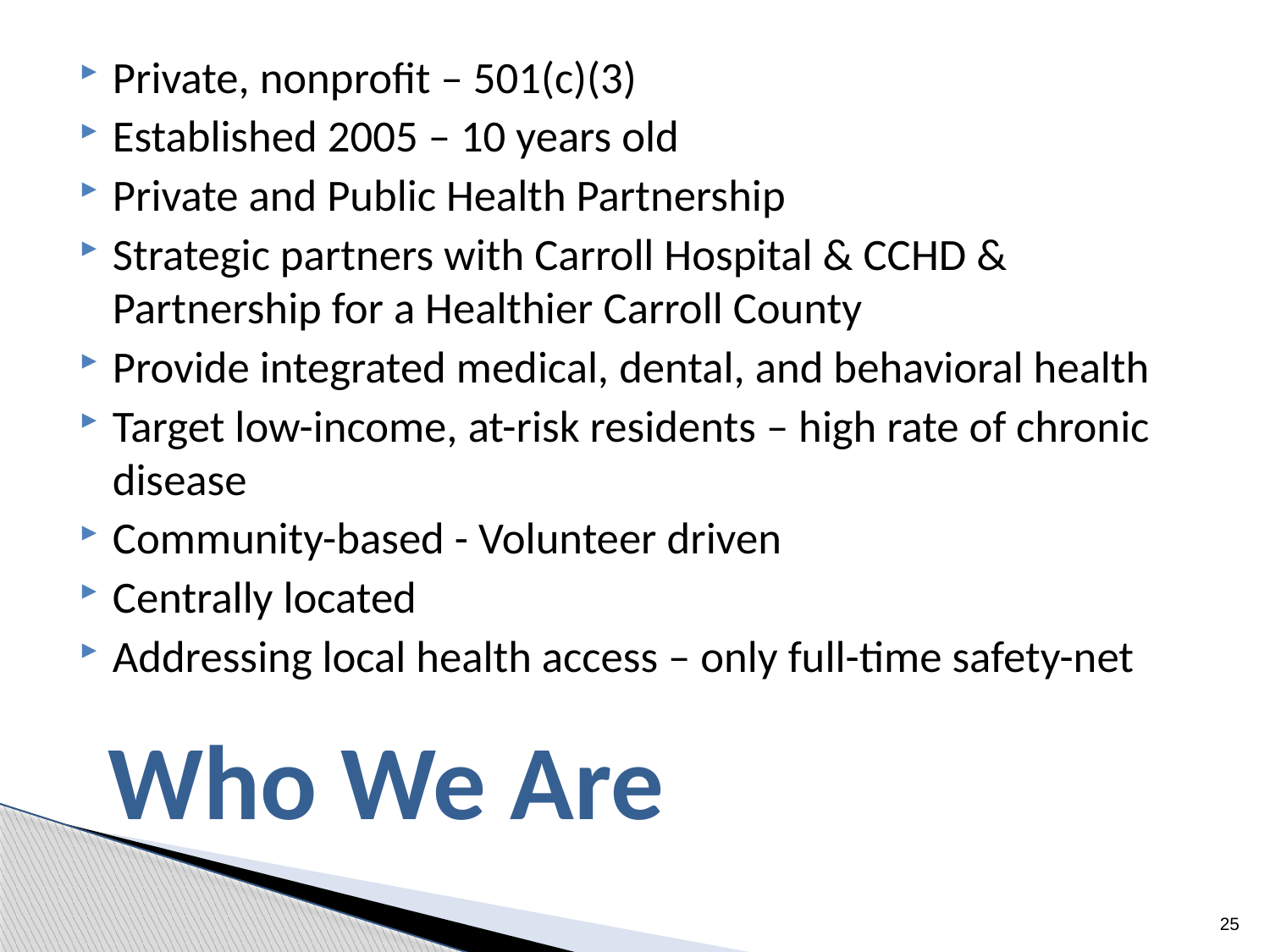

Private, nonprofit – 501(c)(3)
Established 2005 – 10 years old
Private and Public Health Partnership
Strategic partners with Carroll Hospital & CCHD & Partnership for a Healthier Carroll County
Provide integrated medical, dental, and behavioral health
Target low-income, at-risk residents – high rate of chronic disease
Community-based - Volunteer driven
Centrally located
Addressing local health access – only full-time safety-net
# Who We Are
25